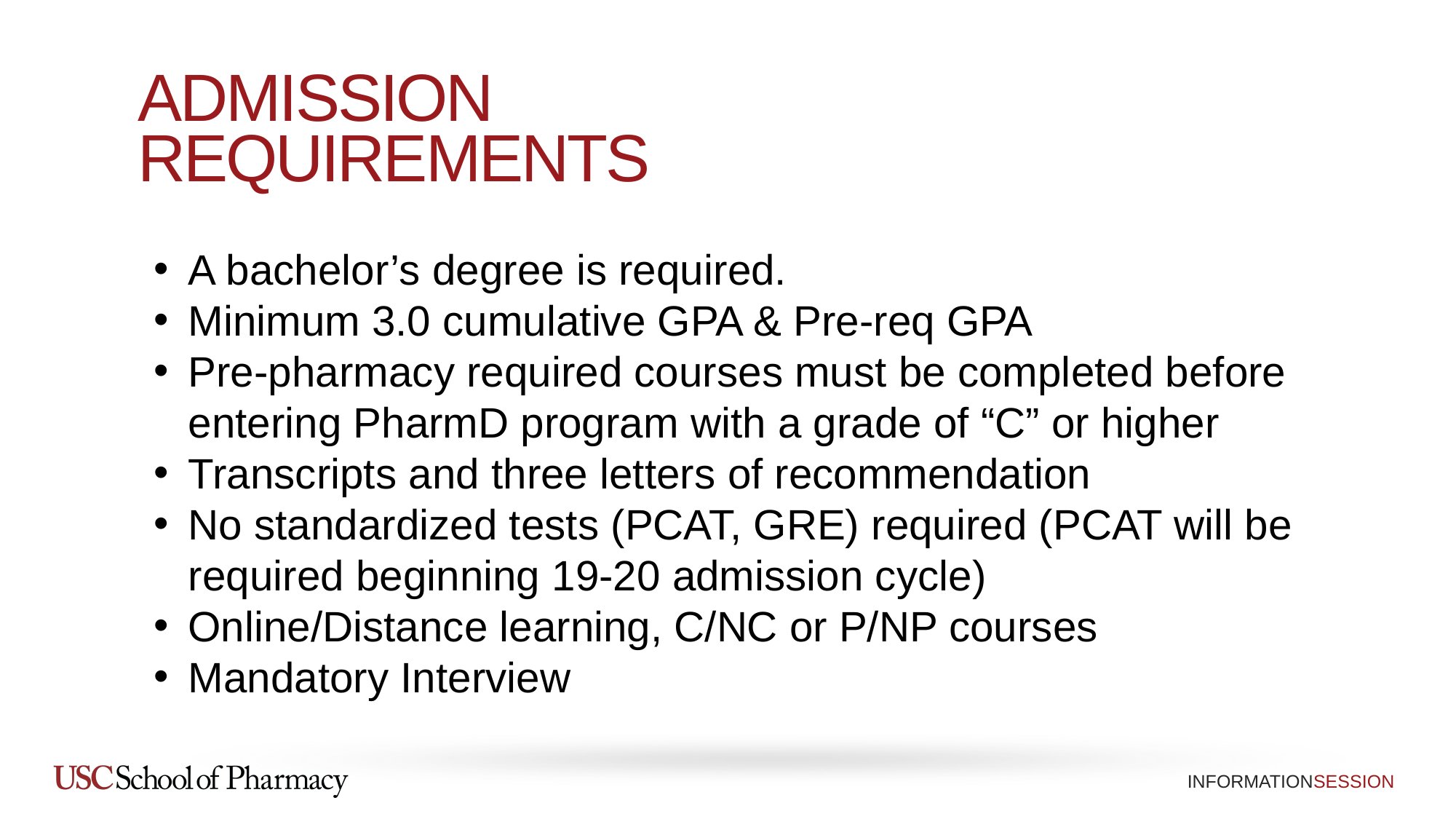

# ADMISSION REQUIREMENTS
A bachelor’s degree is required.
Minimum 3.0 cumulative GPA & Pre-req GPA
Pre-pharmacy required courses must be completed before entering PharmD program with a grade of “C” or higher
Transcripts and three letters of recommendation
No standardized tests (PCAT, GRE) required (PCAT will be required beginning 19-20 admission cycle)
Online/Distance learning, C/NC or P/NP courses
Mandatory Interview